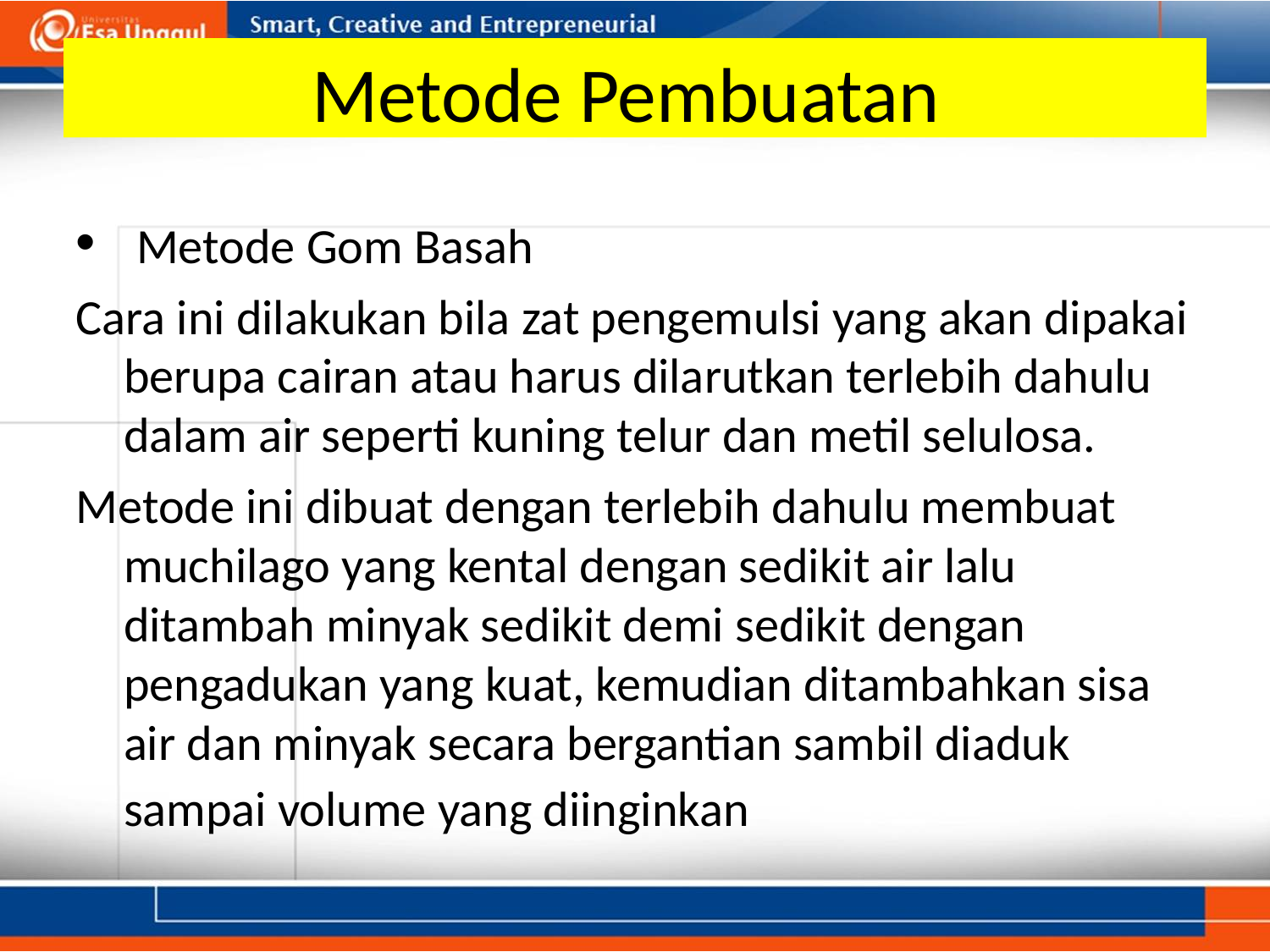

# Metode Pembuatan
 Metode Gom Basah
Cara ini dilakukan bila zat pengemulsi yang akan dipakai berupa cairan atau harus dilarutkan terlebih dahulu dalam air seperti kuning telur dan metil selulosa.
Metode ini dibuat dengan terlebih dahulu membuat muchilago yang kental dengan sedikit air lalu ditambah minyak sedikit demi sedikit dengan pengadukan yang kuat, kemudian ditambahkan sisa air dan minyak secara bergantian sambil diaduk sampai volume yang diinginkan